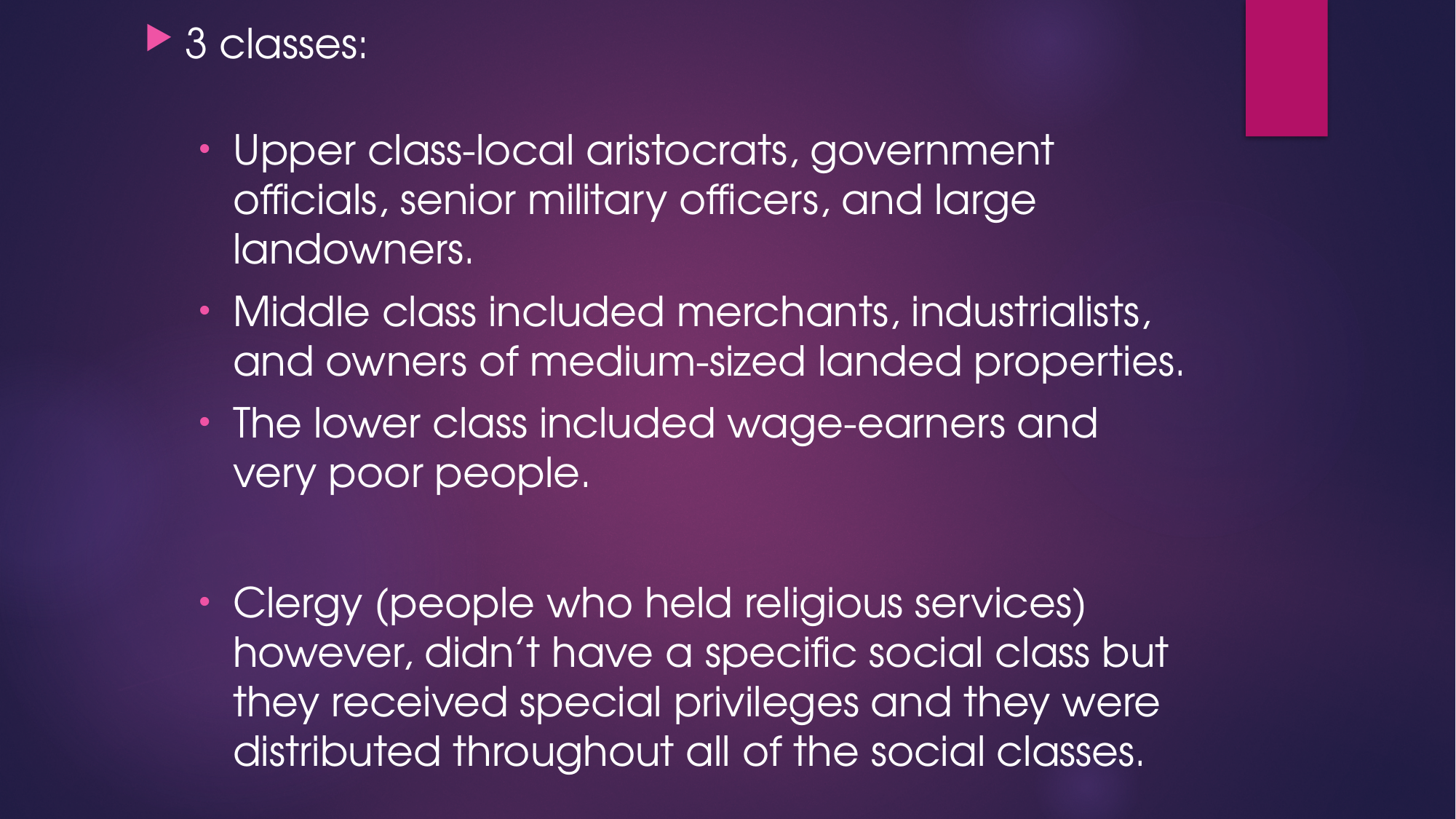

3 classes:

Upper class-local aristocrats, government officials, senior military officers, and large landowners.
Middle class included merchants, industrialists, and owners of medium-sized landed properties.
The lower class included wage-earners and very poor people.

Clergy (people who held religious services) however, didn’t have a specific social class but they received special privileges and they were distributed throughout all of the social classes.